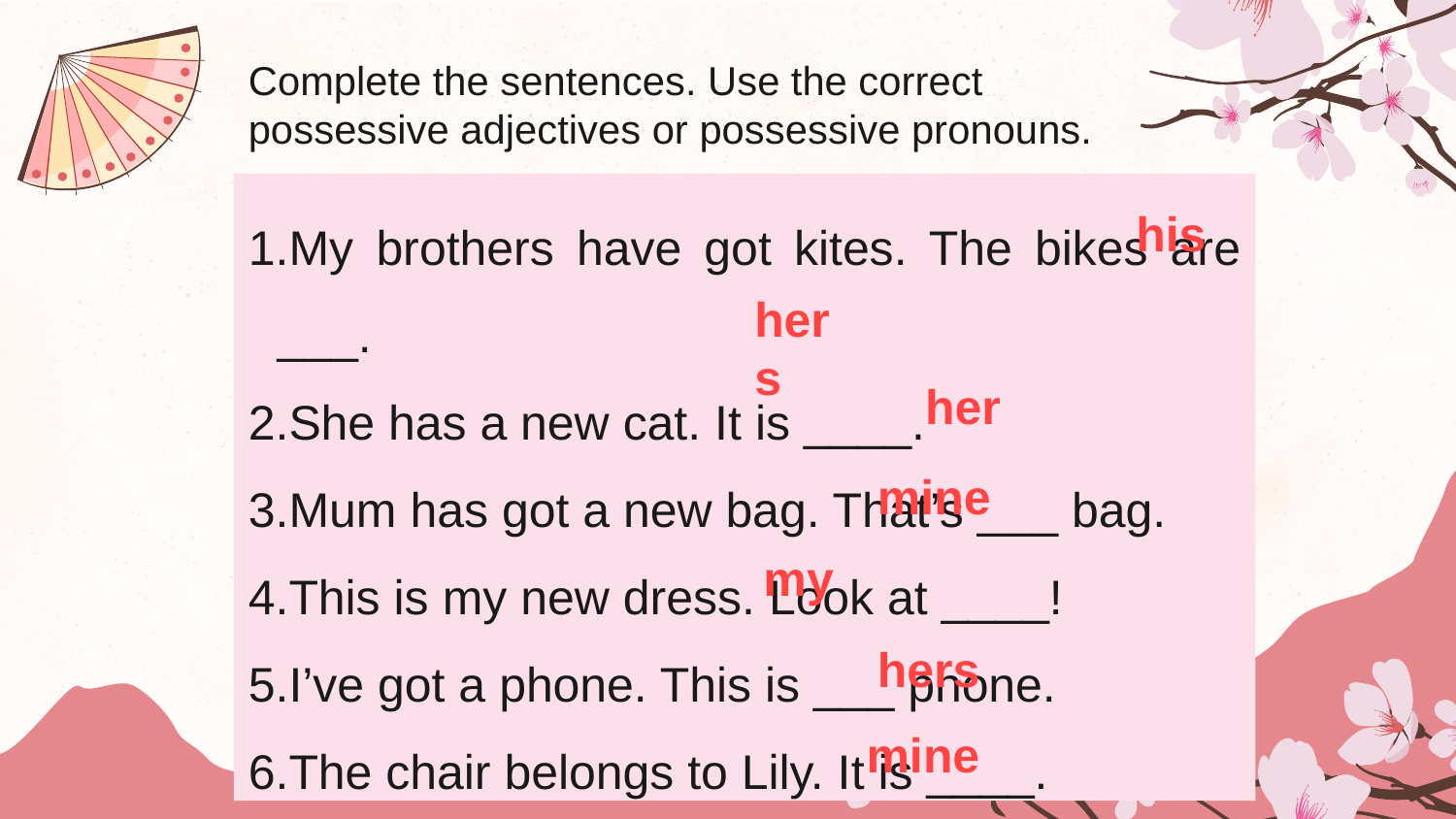

# Complete the sentences. Use the correct possessive adjectives or possessive pronouns.
My brothers have got kites. The bikes are ___.
She has a new cat. It is ____.
Mum has got a new bag. That’s ___ bag.
This is my new dress. Look at ____!
I’ve got a phone. This is ___ phone.
The chair belongs to Lily. It is ____.
The coat belongs to me. It is ____.
his
hers
her
mine
my
hers
mine